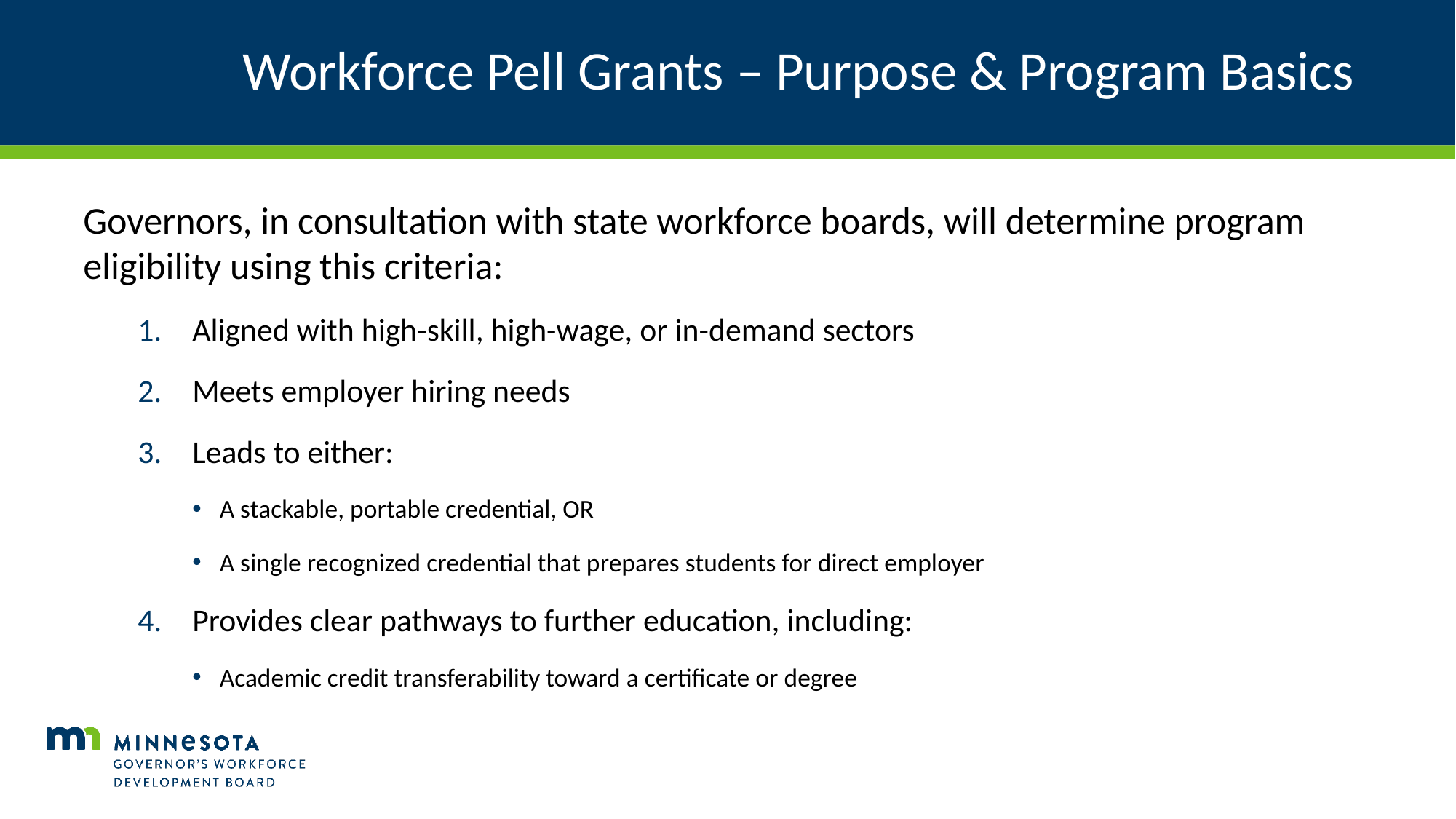

# Workforce Pell Grants – Purpose & Program Basics
Governors, in consultation with state workforce boards, will determine program eligibility using this criteria:
Aligned with high-skill, high-wage, or in-demand sectors
Meets employer hiring needs
Leads to either:
A stackable, portable credential, OR
A single recognized credential that prepares students for direct employer
Provides clear pathways to further education, including:
Academic credit transferability toward a certificate or degree